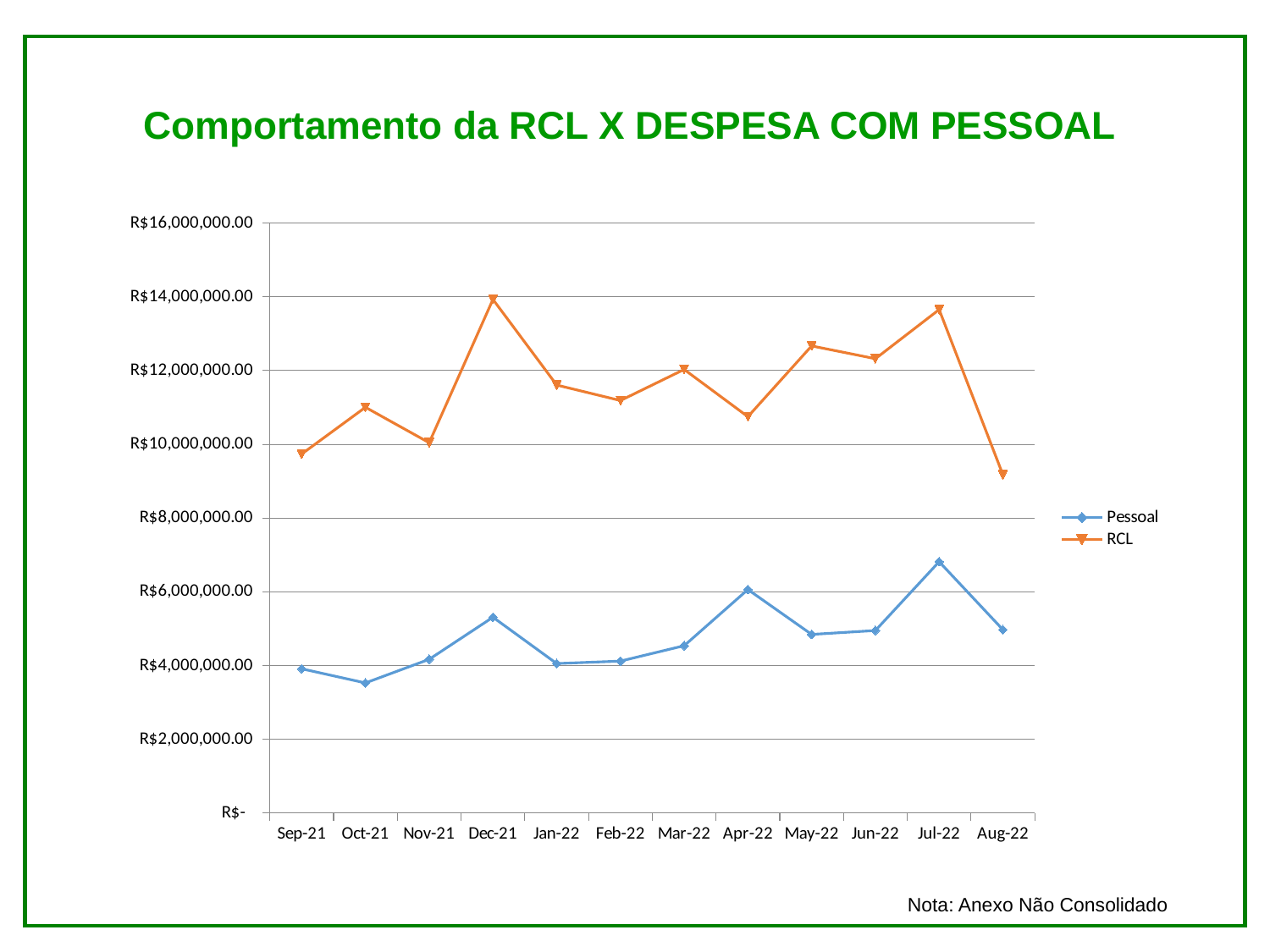

Comportamento da RCL X DESPESA COM PESSOAL

### Chart

| Category | Pessoal | RCL |
|---|---|---|
| 44440 | 3910818.1 | 9736893.43 |
| 44470 | 3526944.11 | 11003733.49 |
| 44501 | 4168148.77 | 10043374.38 |
| 44531 | 5309226.78 | 13929527.91 |
| 44562 | 4052282.46 | 11607043.56 |
| 44593 | 4119516.38 | 11187074.98 |
| 44621 | 4537149.72 | 12029648.63 |
| 44652 | 6059551.38 | 10749418.68 |
| 44682 | 4842920.09 | 12668536.14 |
| 44713 | 4948873.34 | 12320755.1 |
| 44743 | 6815233.29 | 13654047.43 |
| 44774 | 4971345.08 | 9175276.37 |
Nota: Anexo Não Consolidado